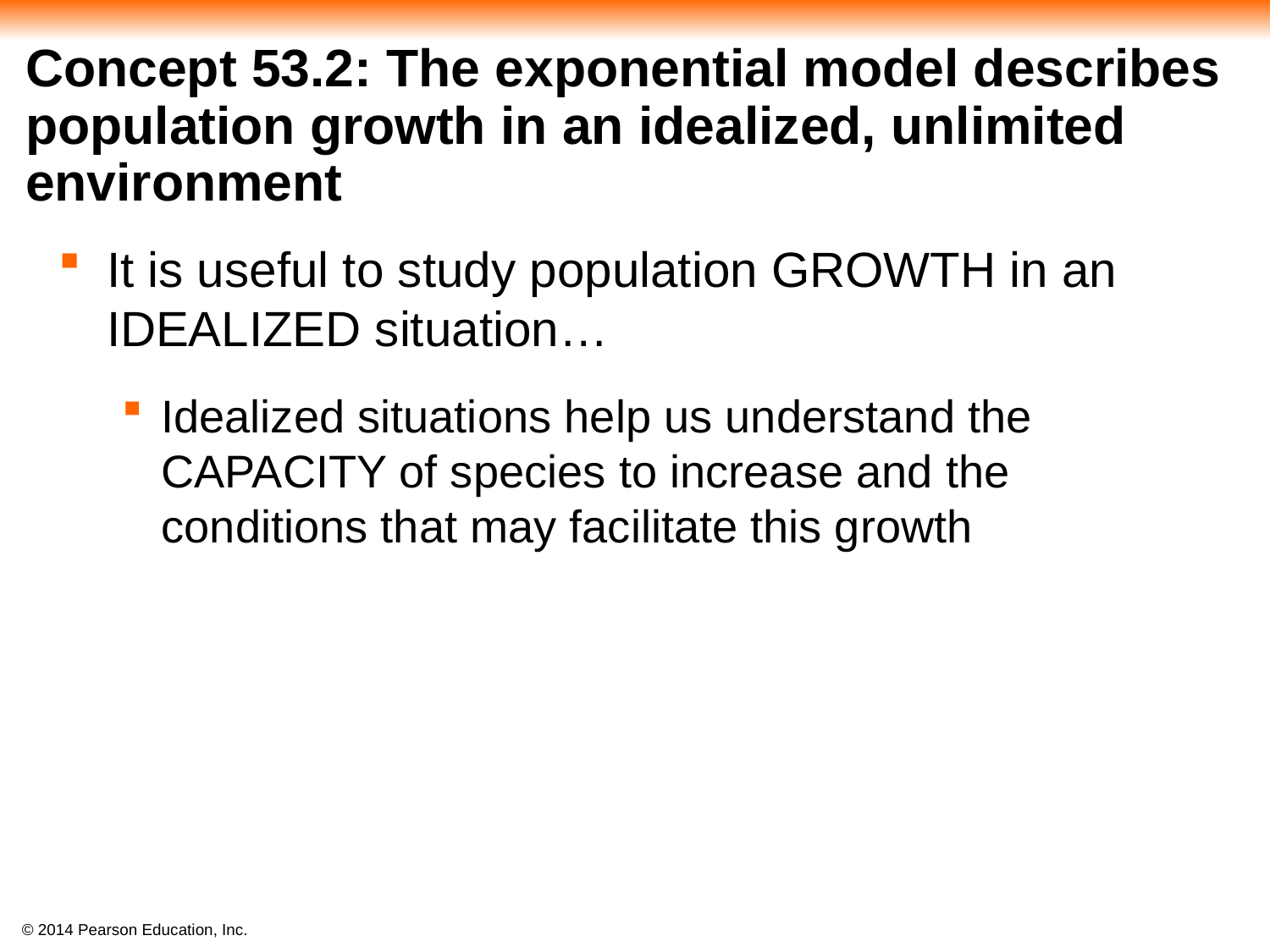

# Concept 53.2: The exponential model describes population growth in an idealized, unlimited environment

It is useful to study population GROWTH in an IDEALIZED situation…
Idealized situations help us understand the CAPACITY of species to increase and the conditions that may facilitate this growth